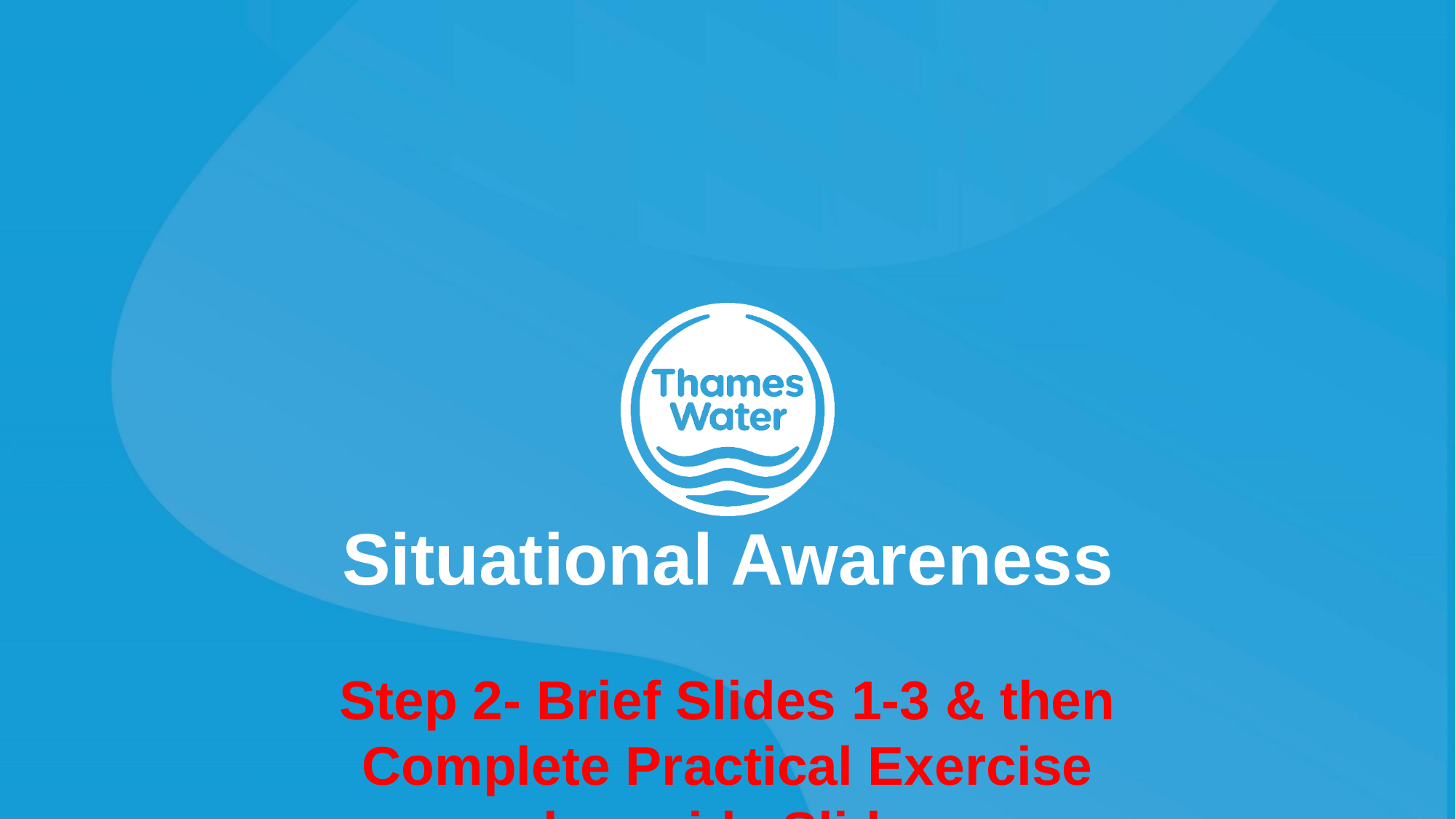

Situational Awareness

Step 2- Brief Slides 1-3 & then Complete Practical Exercise alongside Slides